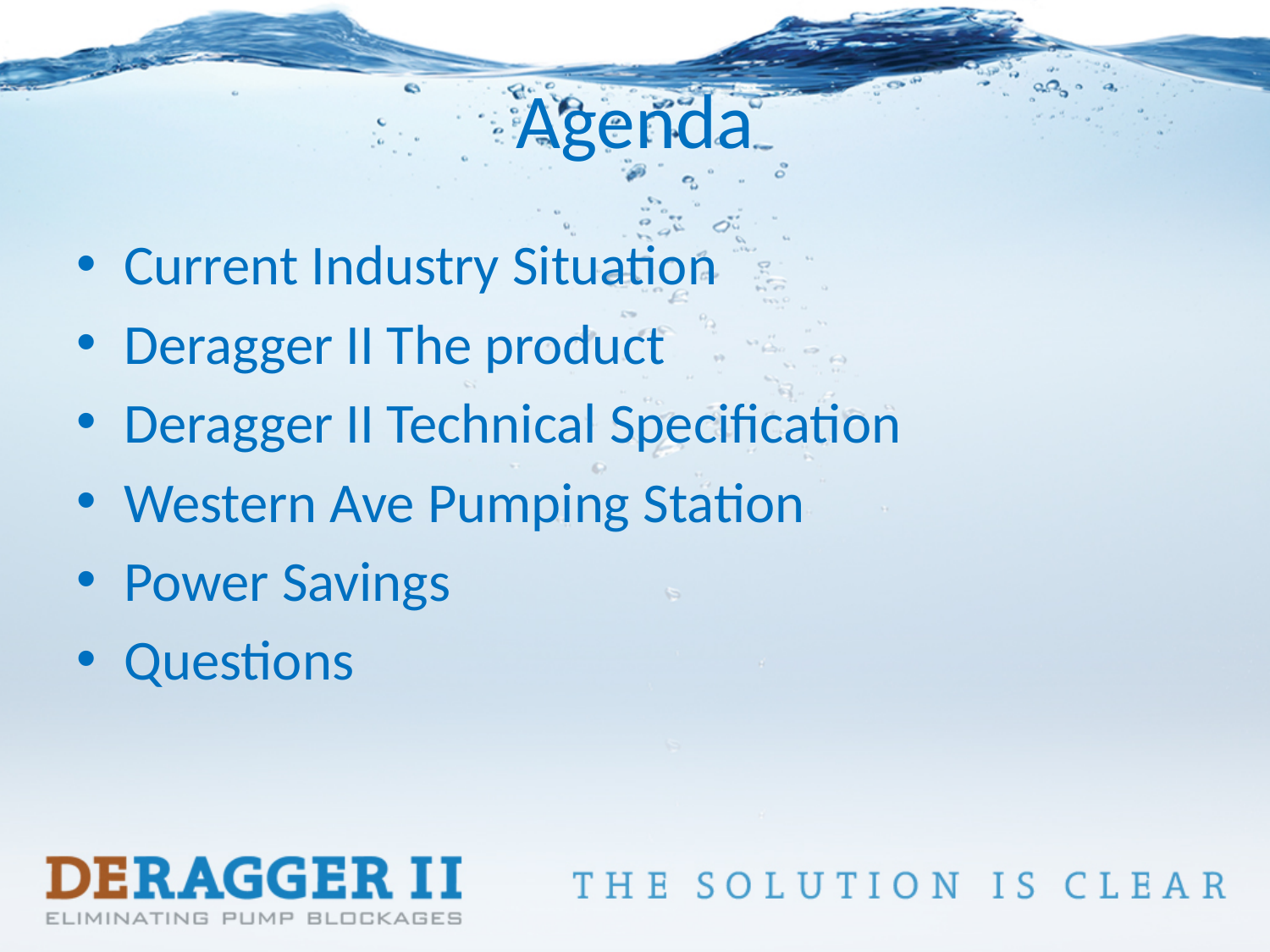

# Agenda
Current Industry Situation
Deragger II The product
Deragger II Technical Specification
Western Ave Pumping Station
Power Savings
Questions